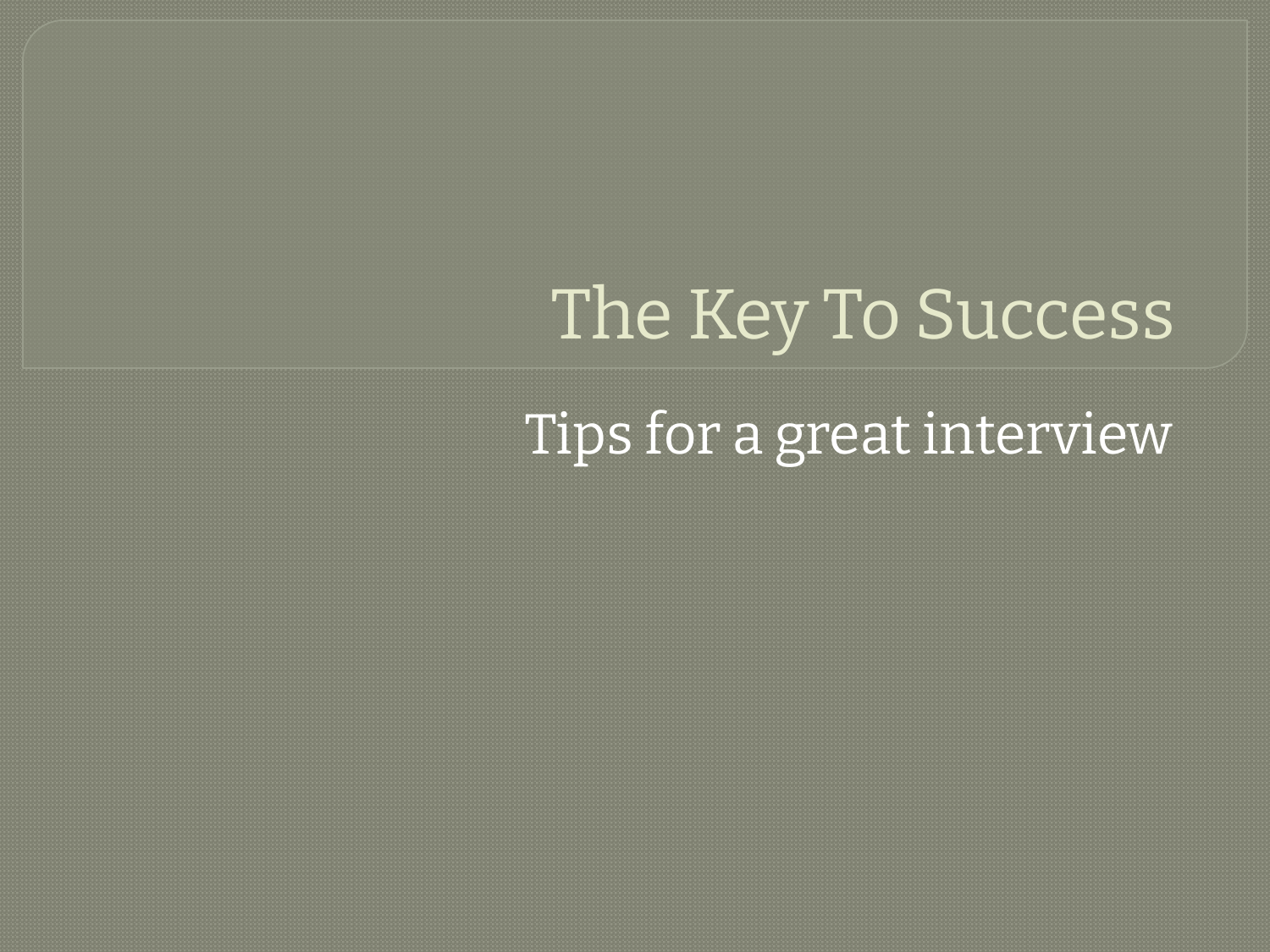

# The Key To Success
Tips for a great interview